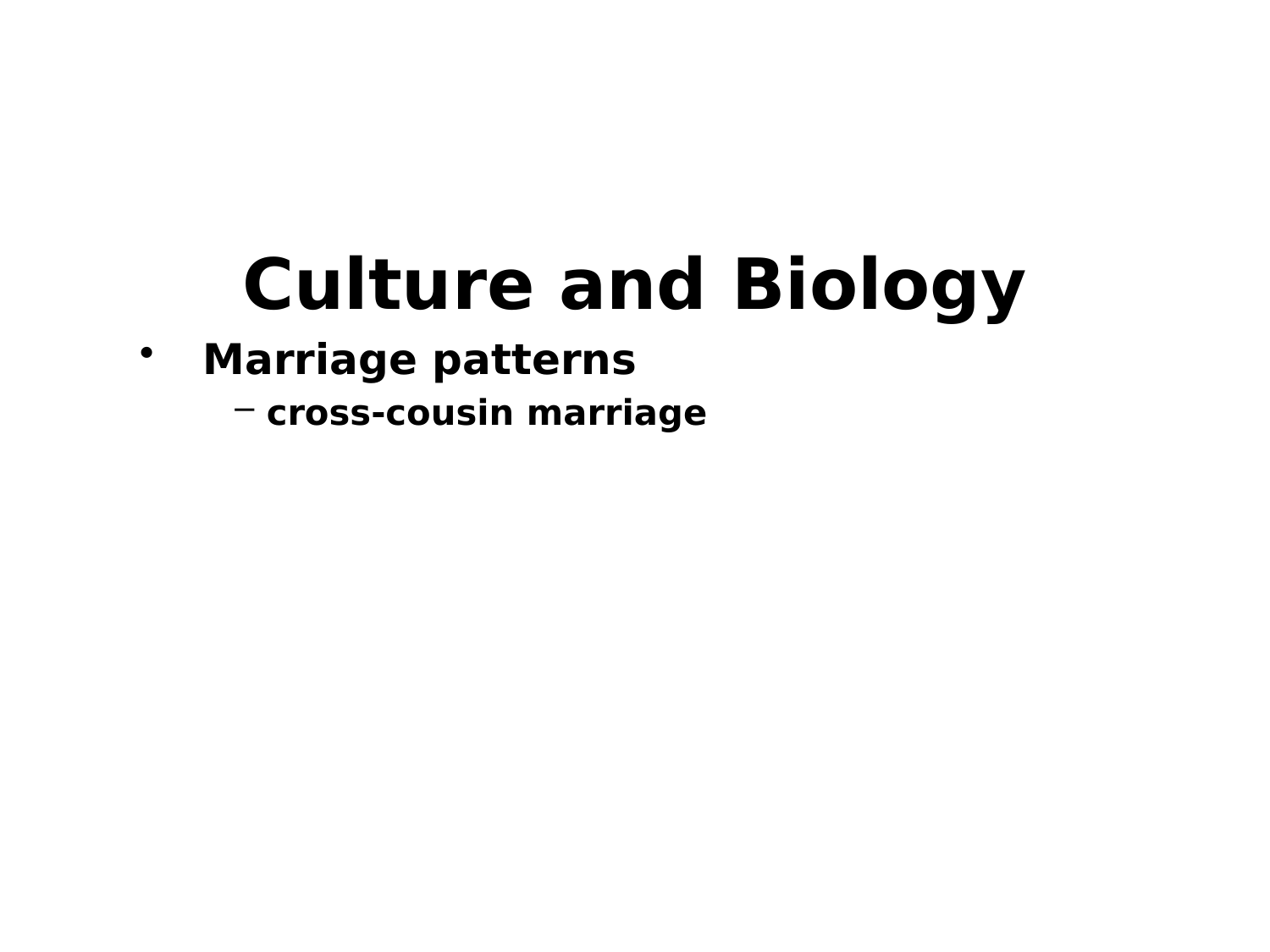

Culture and Biology
Marriage patterns
cross-cousin marriage